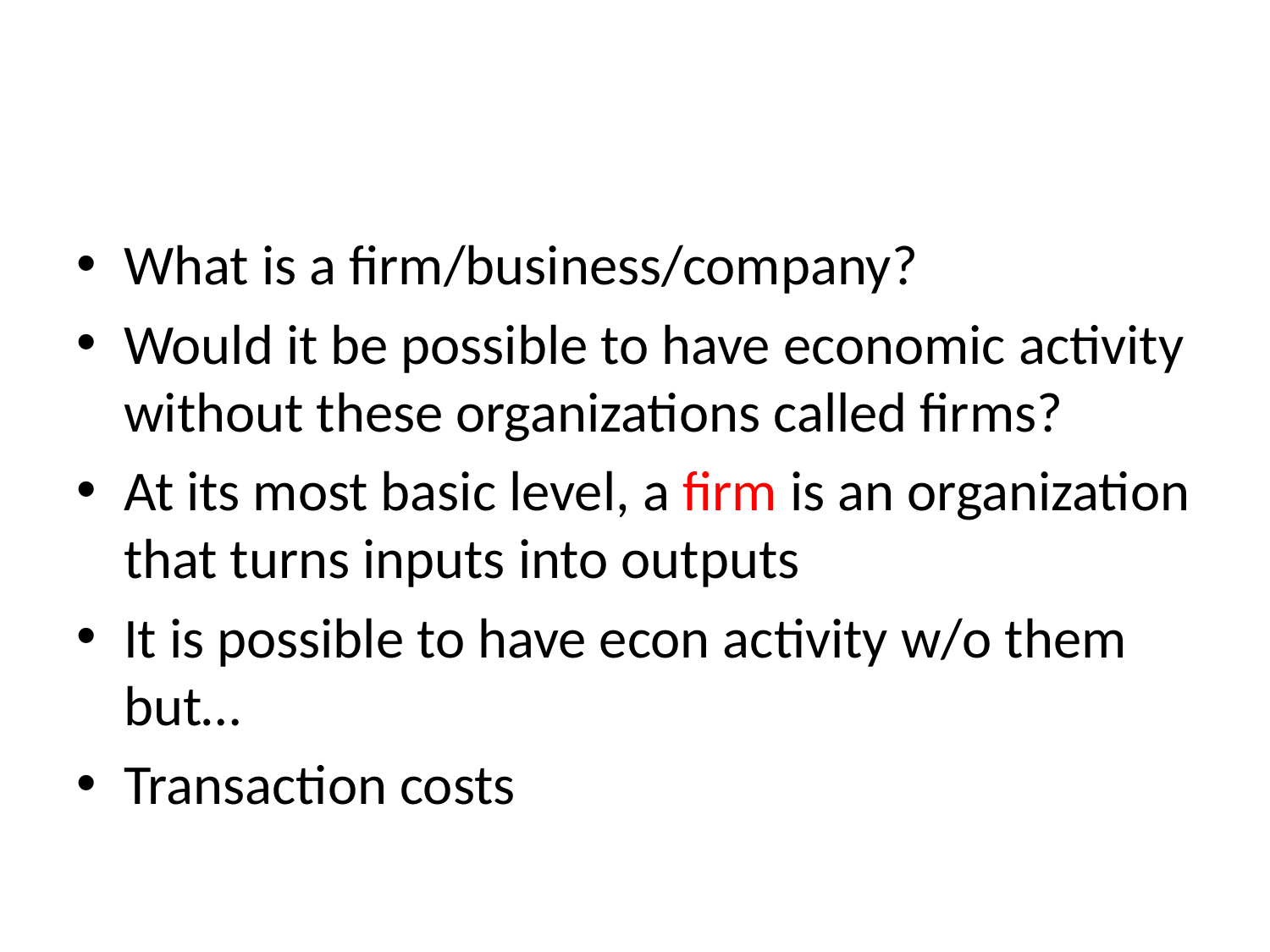

#
What is a firm/business/company?
Would it be possible to have economic activity without these organizations called firms?
At its most basic level, a firm is an organization that turns inputs into outputs
It is possible to have econ activity w/o them but…
Transaction costs